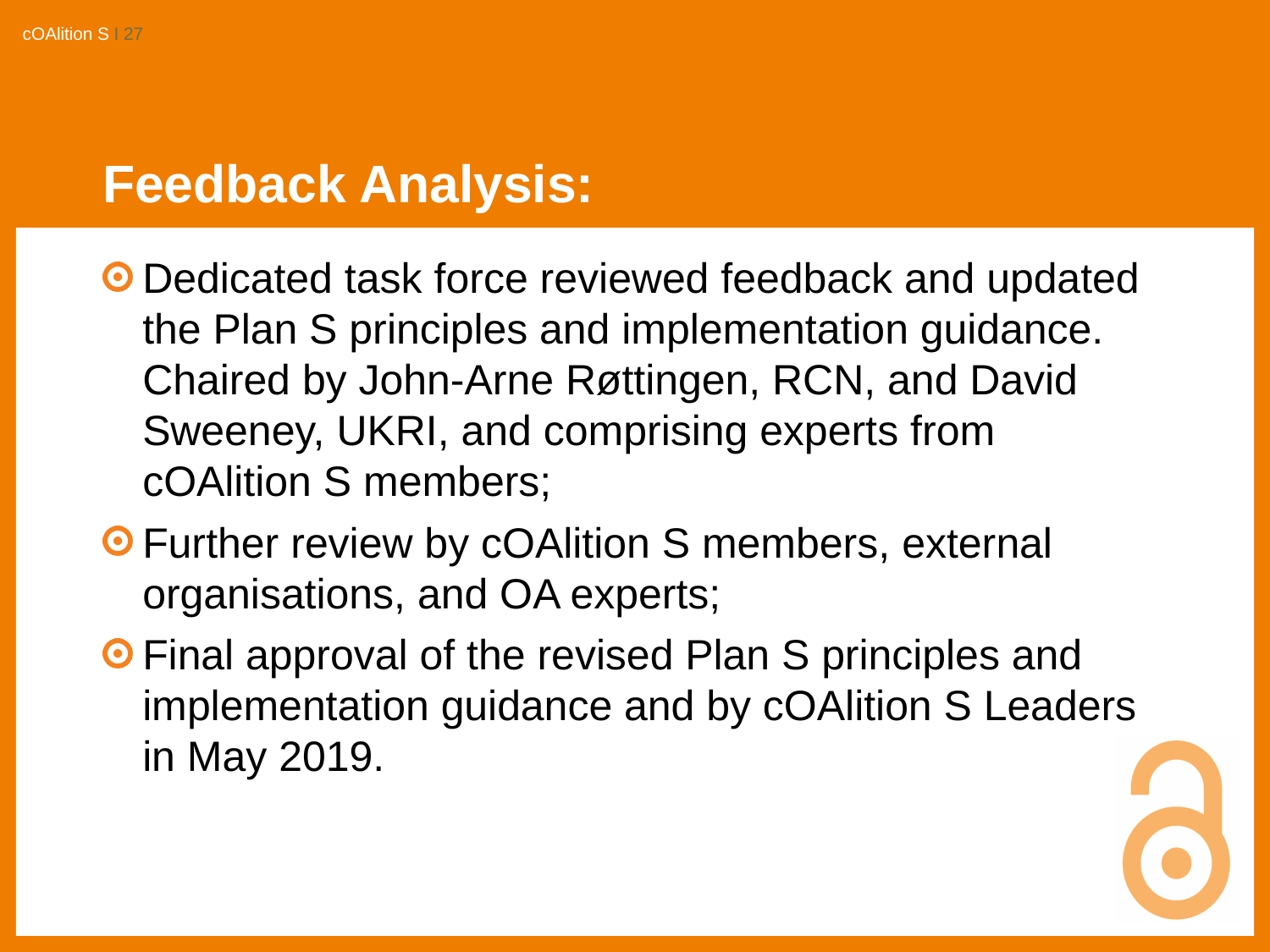

# Feedback Analysis:
Dedicated task force reviewed feedback and updated the Plan S principles and implementation guidance. Chaired by John-Arne Røttingen, RCN, and David Sweeney, UKRI, and comprising experts from cOAlition S members;
Further review by cOAlition S members, external organisations, and OA experts;
Final approval of the revised Plan S principles and implementation guidance and by cOAlition S Leaders in May 2019.